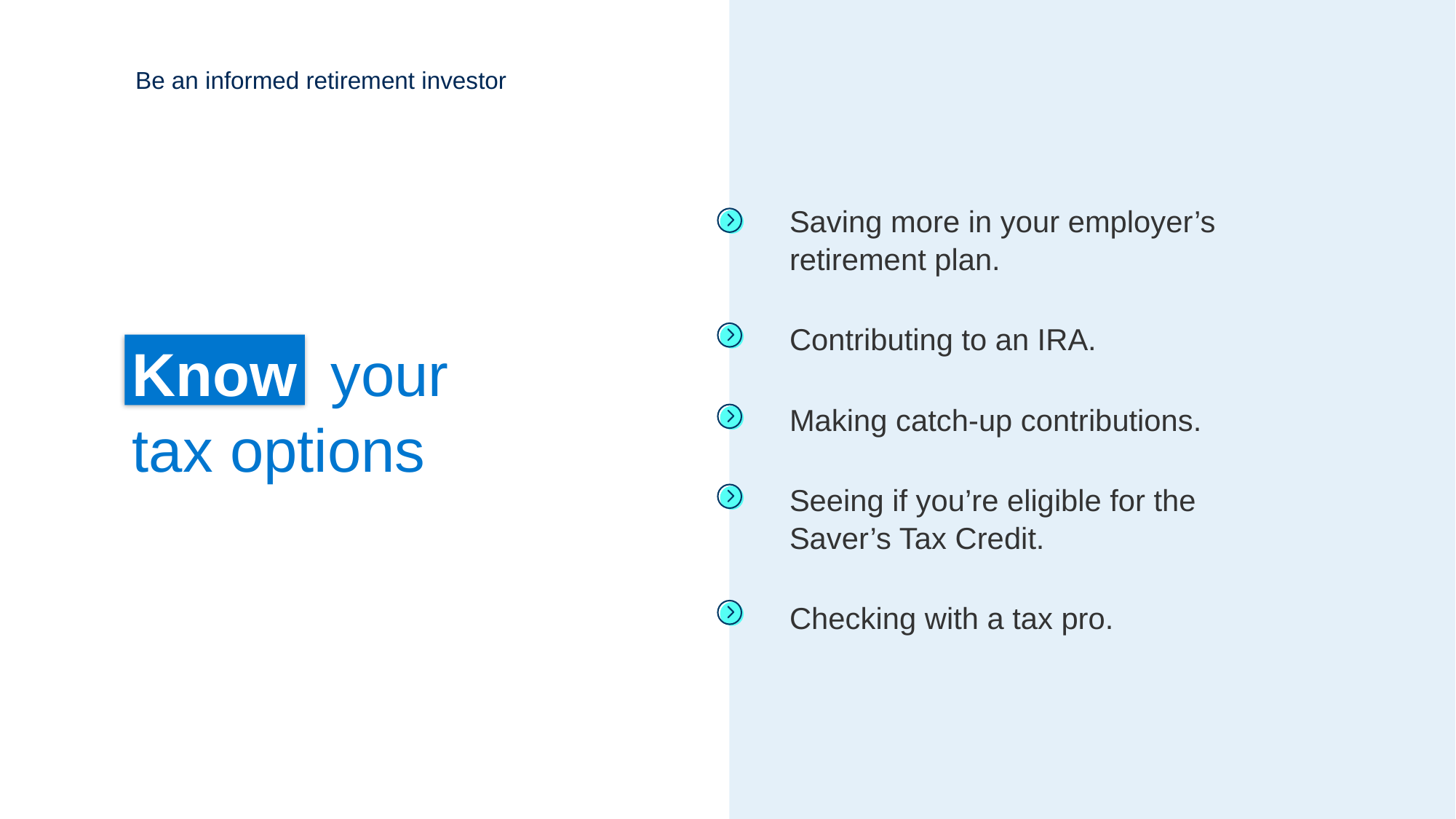

Be an informed retirement investor
Saving more in your employer’s retirement plan.
Contributing to an IRA.
Making catch-up contributions.
Seeing if you’re eligible for the Saver’s Tax Credit.
Checking with a tax pro.

Know  your tax options